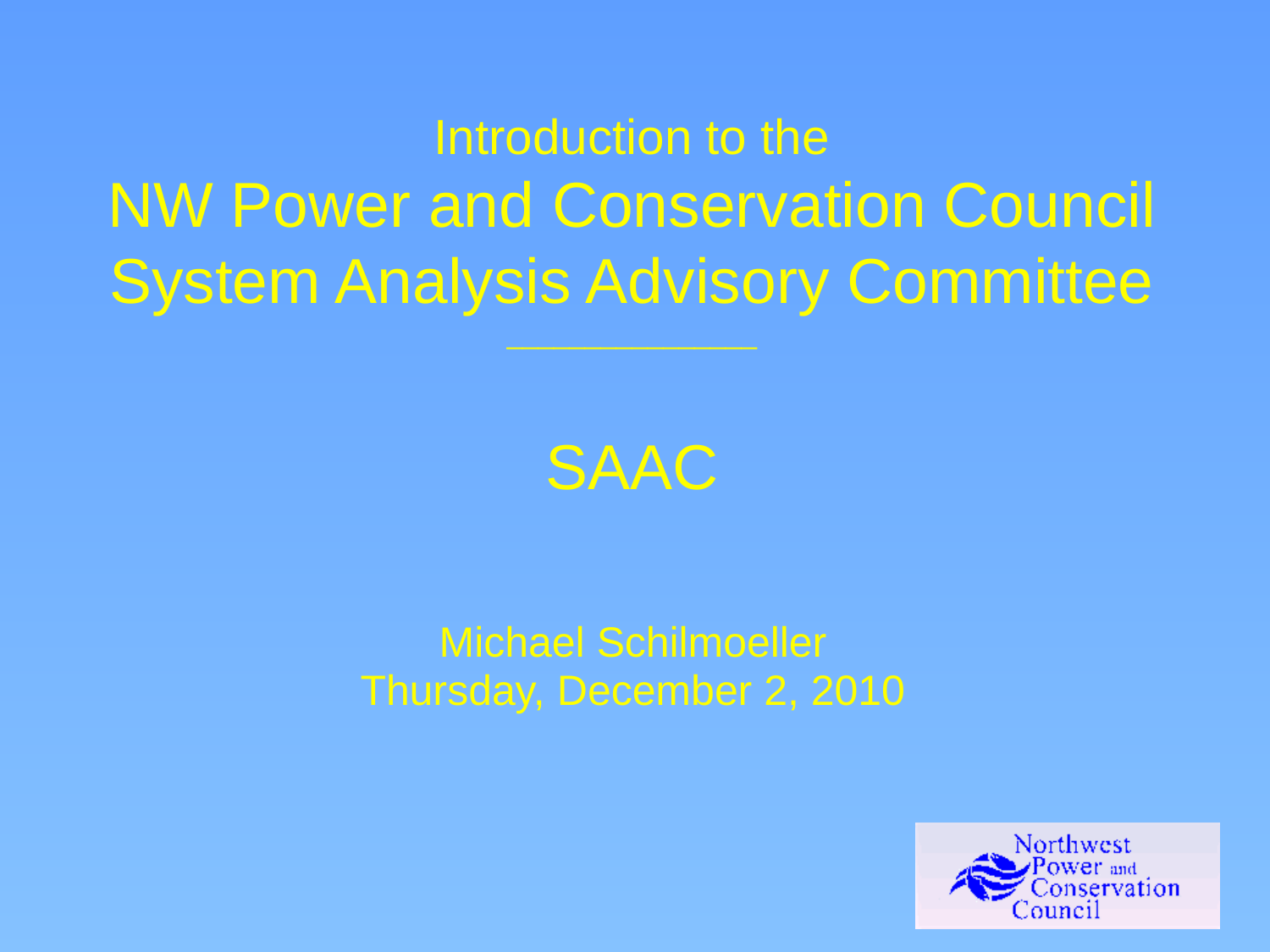

# Introduction to the NW Power and Conservation Council System Analysis Advisory Committee ________________ SAAC
Michael Schilmoeller
Thursday, December 2, 2010